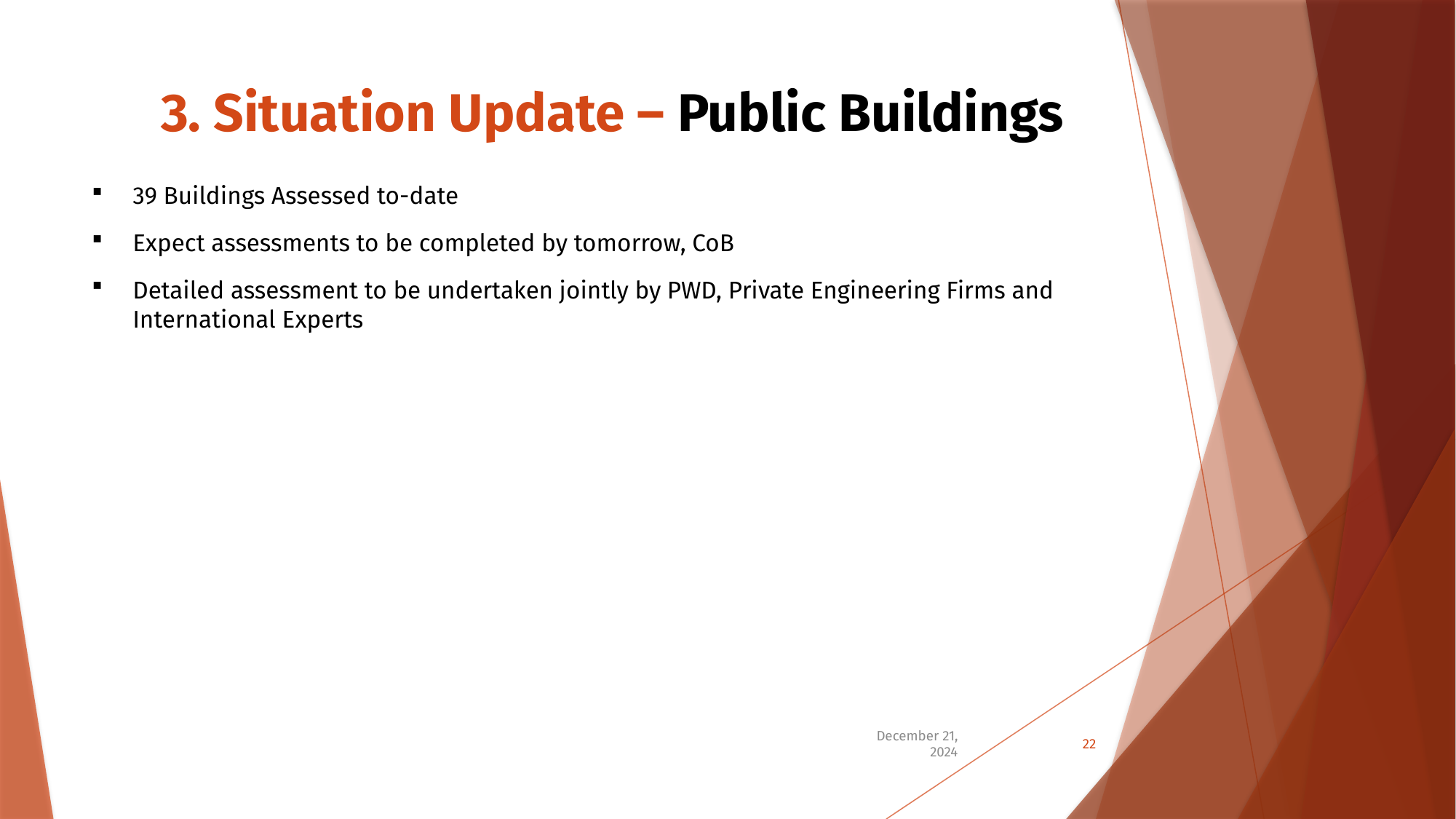

# 3. Situation Update – Public Buildings
39 Buildings Assessed to-date
Expect assessments to be completed by tomorrow, CoB
Detailed assessment to be undertaken jointly by PWD, Private Engineering Firms and International Experts

December 21, 2024
22